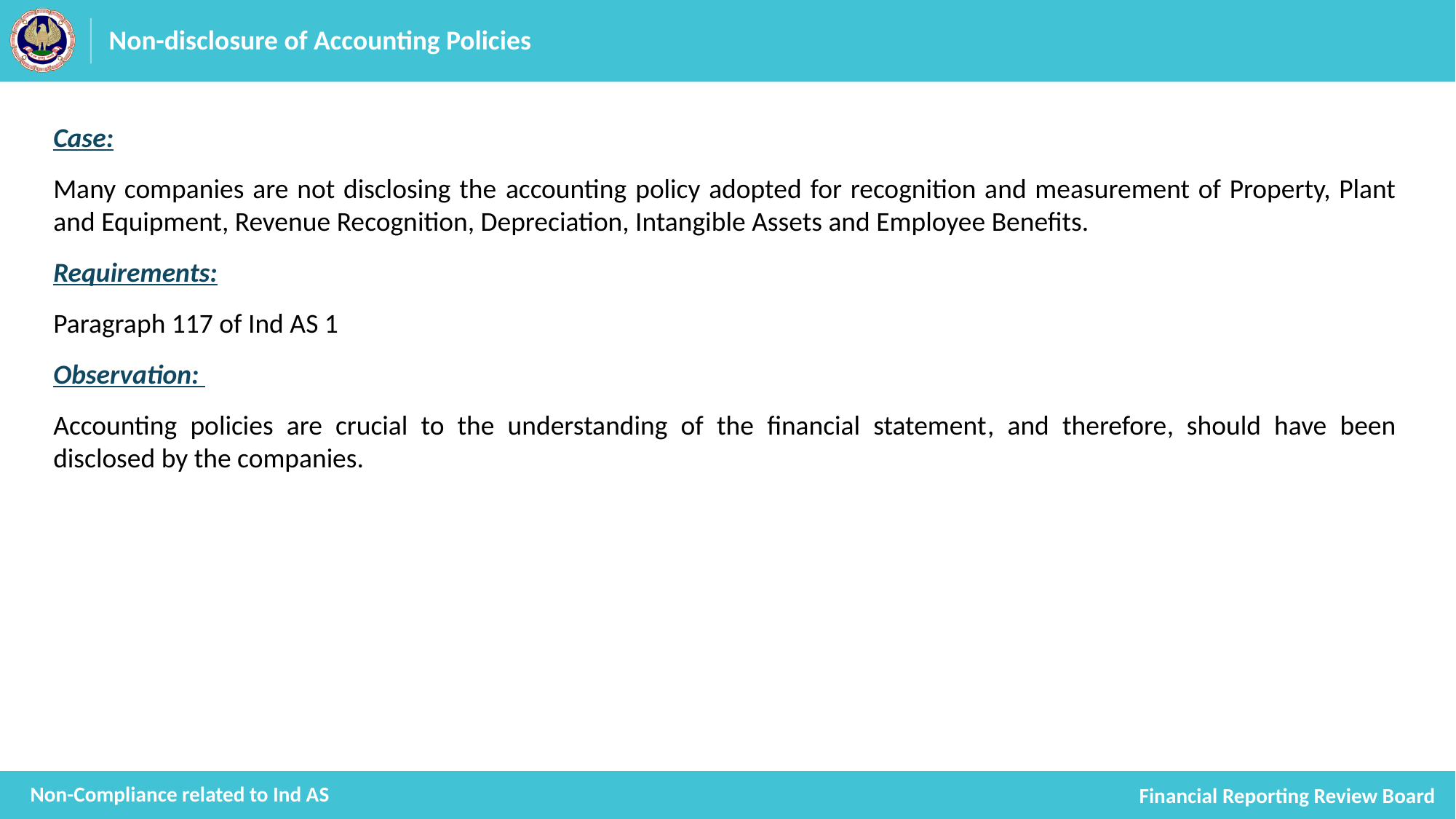

# Non-disclosure of Accounting Policies
Case:
Many companies are not disclosing the accounting policy adopted for recognition and measurement of Property, Plant and Equipment, Revenue Recognition, Depreciation, Intangible Assets and Employee Benefits.
Requirements:
Paragraph 117 of Ind AS 1
Observation:
Accounting policies are crucial to the understanding of the financial statement, and therefore, should have been disclosed by the companies.
Non-Compliance related to Ind AS